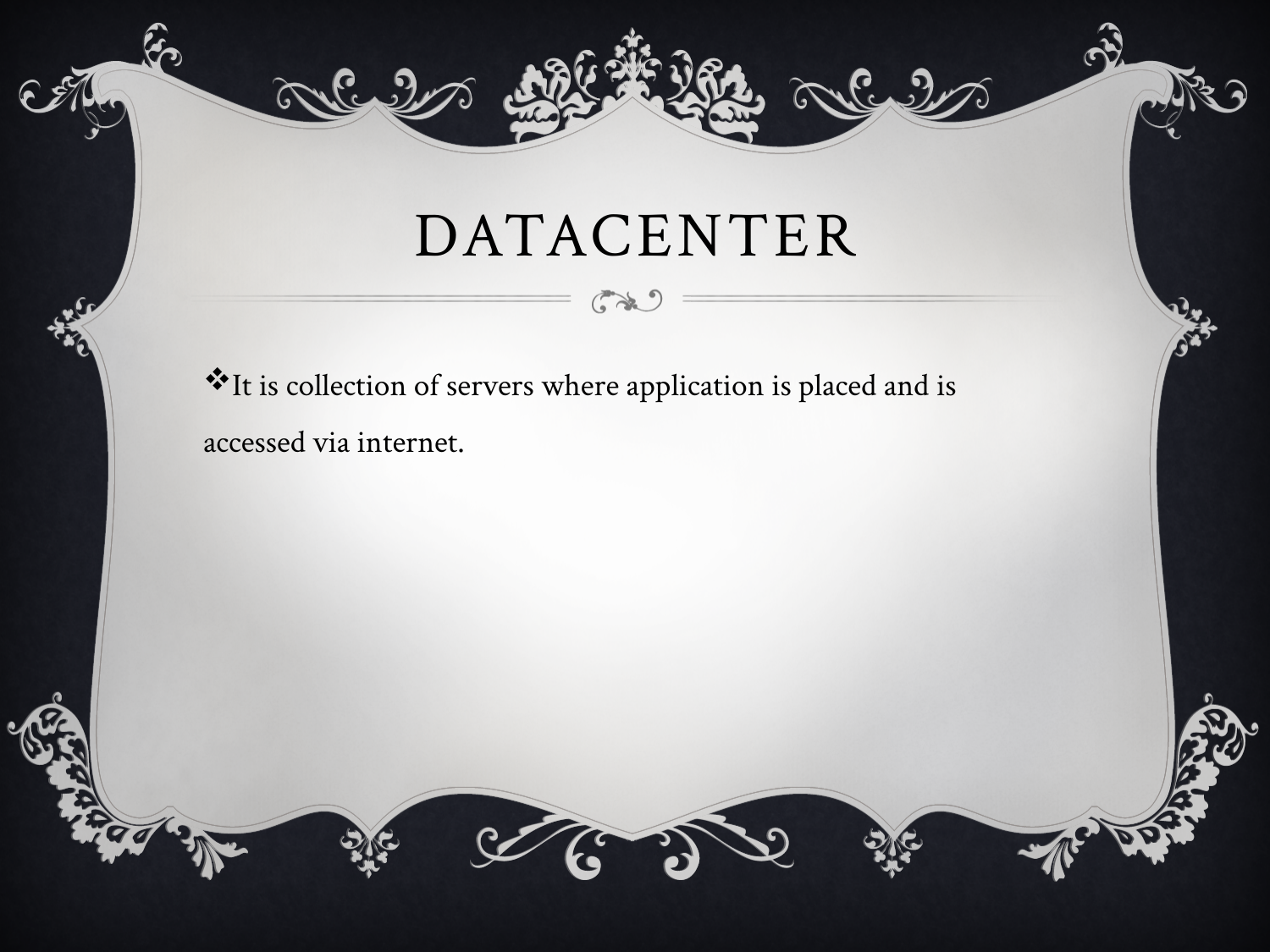

# Datacenter
It is collection of servers where application is placed and is accessed via internet.